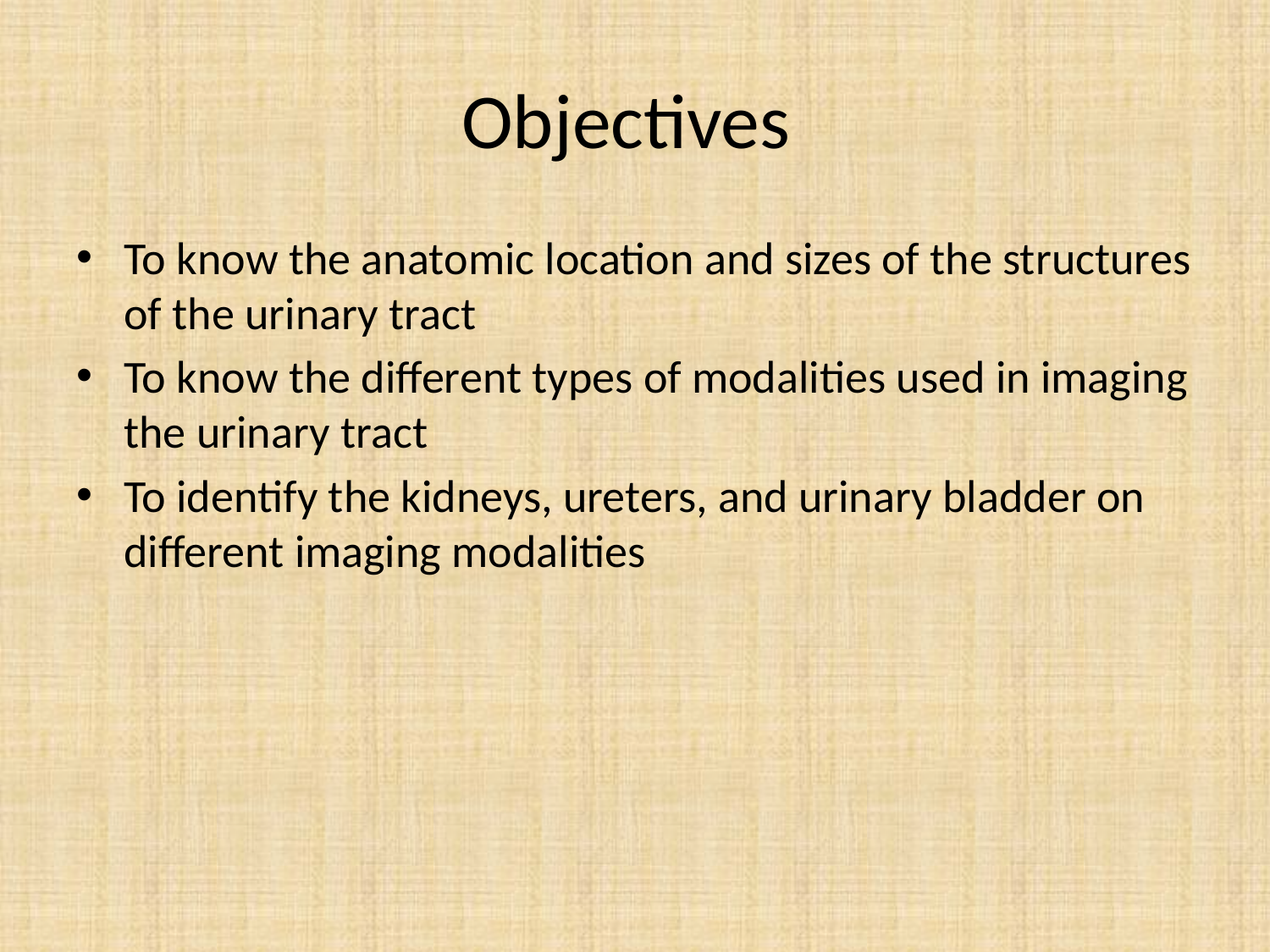

# Objectives
To know the anatomic location and sizes of the structures of the urinary tract
To know the different types of modalities used in imaging the urinary tract
To identify the kidneys, ureters, and urinary bladder on different imaging modalities